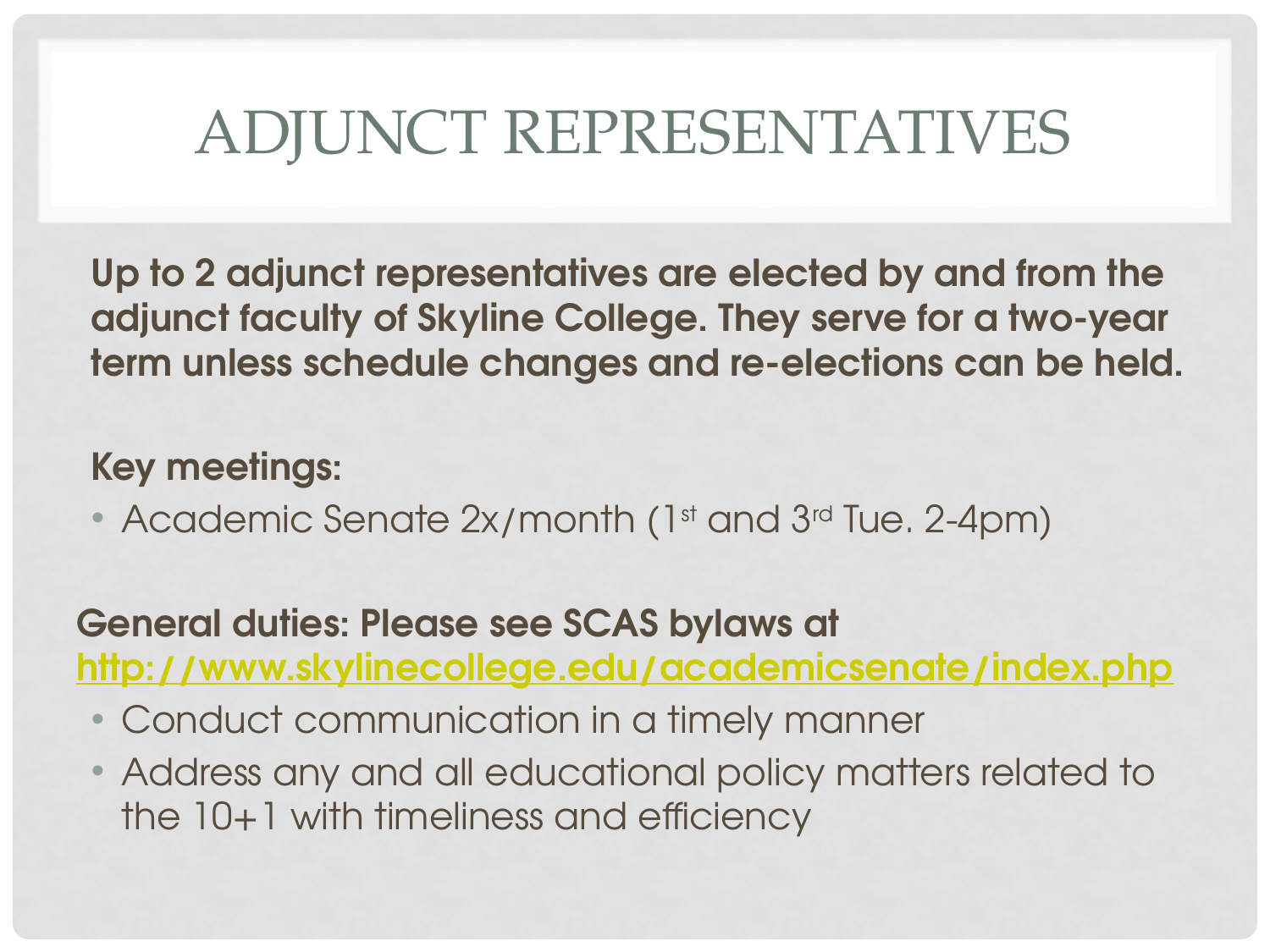

# Adjunct representatives
Up to 2 adjunct representatives are elected by and from the adjunct faculty of Skyline College. They serve for a two-year term unless schedule changes and re-elections can be held.

Key meetings:
Academic Senate 2x/month (1st and 3rd Tue. 2-4pm)

General duties: Please see SCAS bylaws at http://www.skylinecollege.edu/academicsenate/index.php
Conduct communication in a timely manner
Address any and all educational policy matters related to the 10+1 with timeliness and efficiency